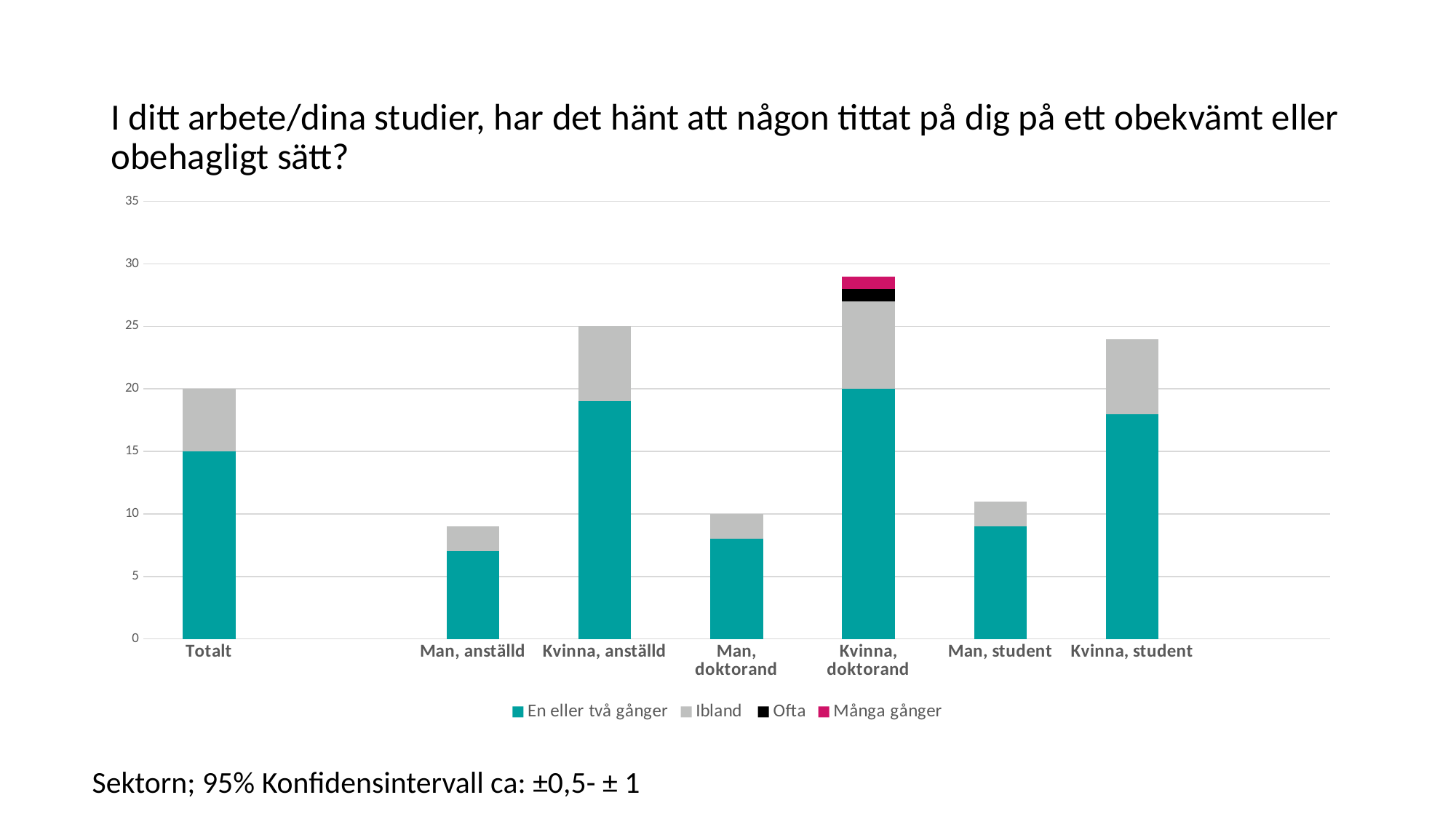

# I ditt arbete/dina studier, har det hänt att någon tittat på dig på ett obekvämt eller obehagligt sätt?

### Chart

| Category | En eller två gånger | Ibland  | Ofta | Många gånger |
|---|---|---|---|---|
| Totalt | 15.0 | 5.0 | None | None |
|  | None | None | None | None |
| Man, anställd | 7.0 | 2.0 | None | None |
| Kvinna, anställd | 19.0 | 6.0 | None | None |
| Man, doktorand | 8.0 | 2.0 | None | None |
| Kvinna, doktorand | 20.0 | 7.0 | 1.0 | 1.0 |
| Man, student | 9.0 | 2.0 | None | None |
| Kvinna, student | 18.0 | 6.0 | None | None |
Sektorn; 95% Konfidensintervall ca: ±0,5- ± 1